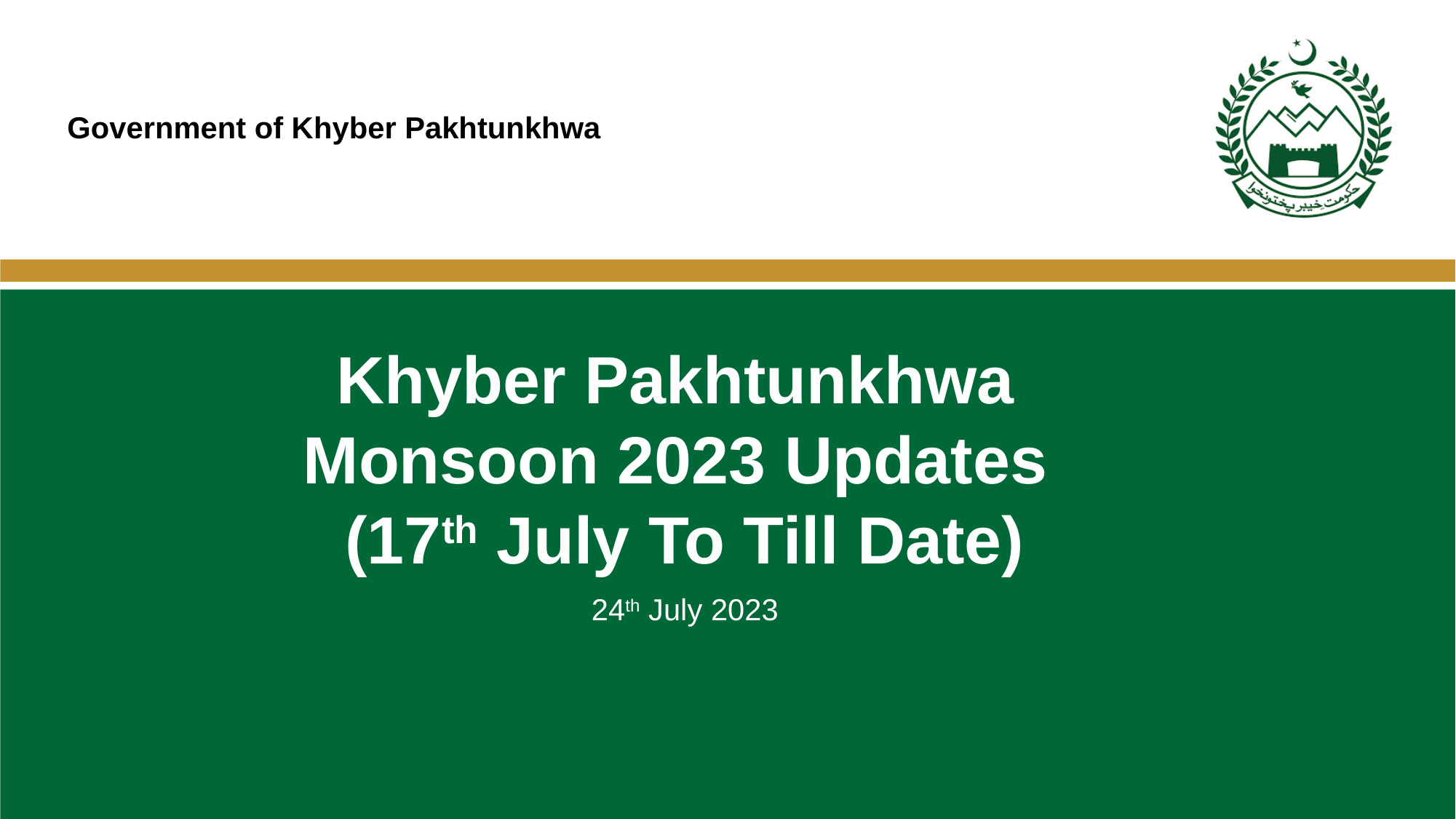

# Khyber Pakhtunkhwa Monsoon 2023 Updates (17th July To Till Date)
24th July 2023